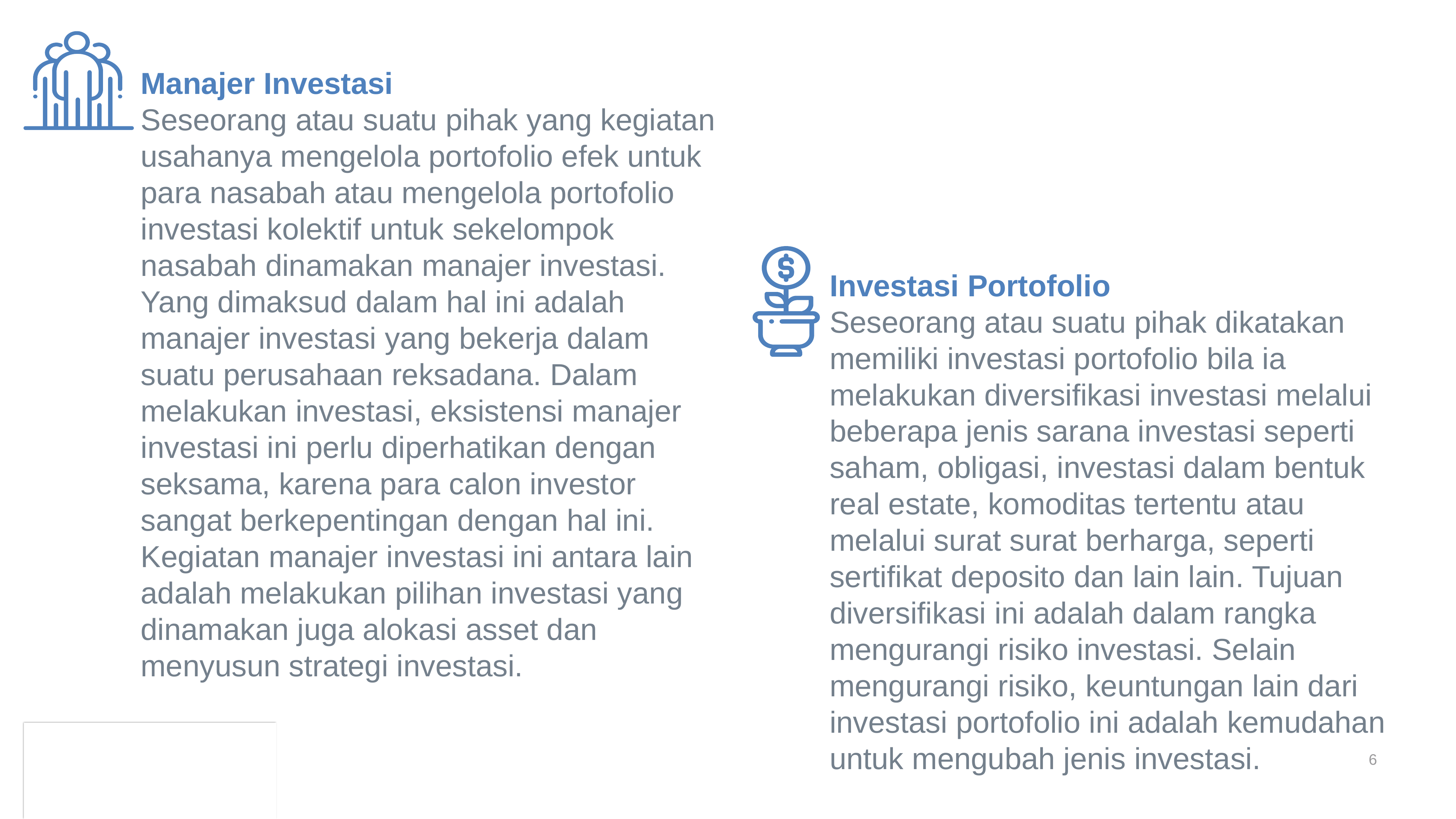

Manajer Investasi
Seseorang atau suatu pihak yang kegiatan usahanya mengelola portofolio efek untuk para nasabah atau mengelola portofolio investasi kolektif untuk sekelompok nasabah dinamakan manajer investasi. Yang dimaksud dalam hal ini adalah manajer investasi yang bekerja dalam suatu perusahaan reksadana. Dalam melakukan investasi, eksistensi manajer investasi ini perlu diperhatikan dengan seksama, karena para calon investor sangat berkepentingan dengan hal ini. Kegiatan manajer investasi ini antara lain adalah melakukan pilihan investasi yang dinamakan juga alokasi asset dan menyusun strategi investasi.

Investasi Portofolio
Seseorang atau suatu pihak dikatakan memiliki investasi portofolio bila ia melakukan diversifikasi investasi melalui beberapa jenis sarana investasi seperti saham, obligasi, investasi dalam bentuk real estate, komoditas tertentu atau melalui surat surat berharga, seperti sertifikat deposito dan lain lain. Tujuan diversifikasi ini adalah dalam rangka mengurangi risiko investasi. Selain mengurangi risiko, keuntungan lain dari investasi portofolio ini adalah kemudahan untuk mengubah jenis investasi.

6